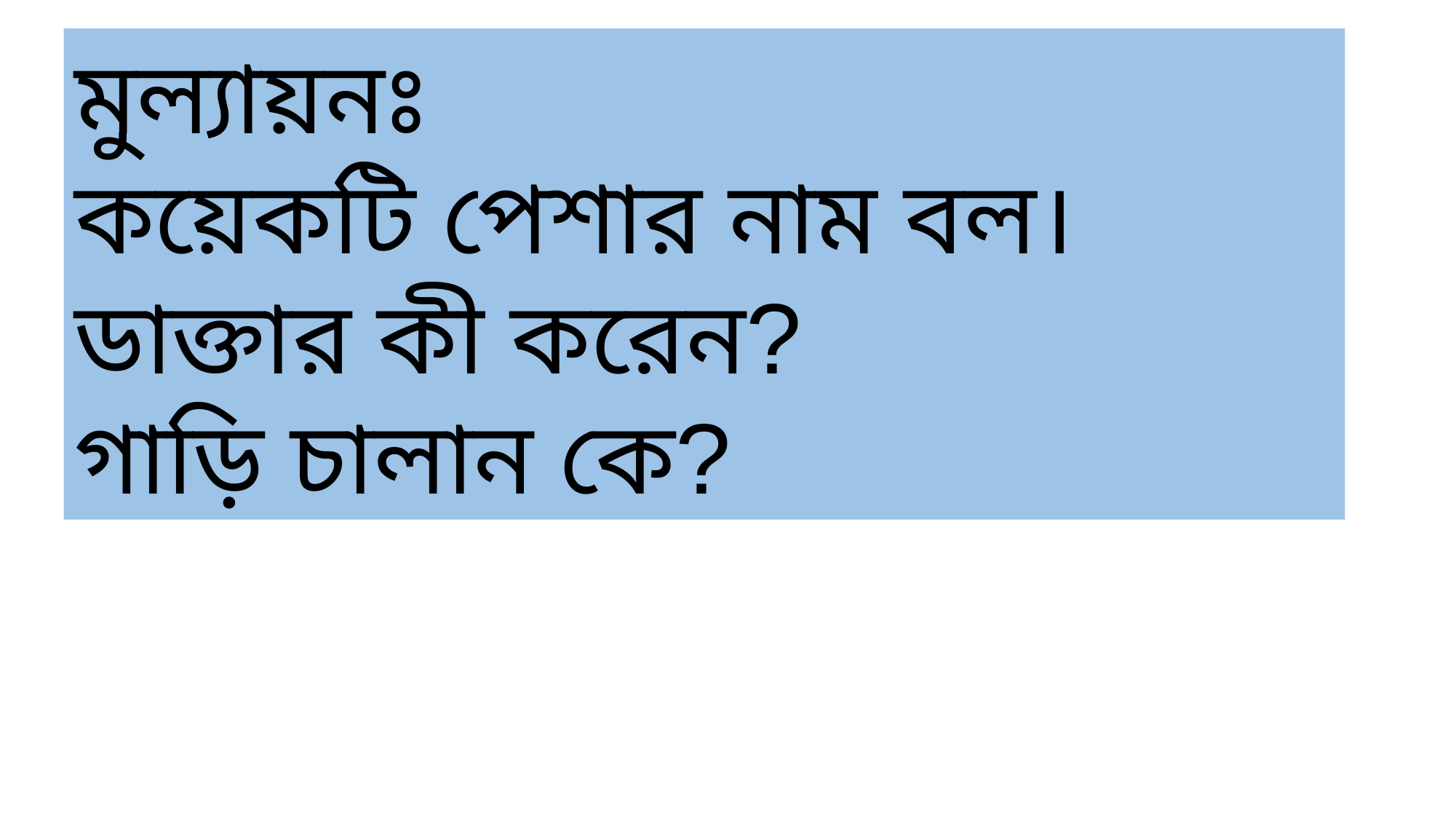

মুল্যায়নঃ
কয়েকটি পেশার নাম বল।
ডাক্তার কী করেন?
গাড়ি চালান কে?